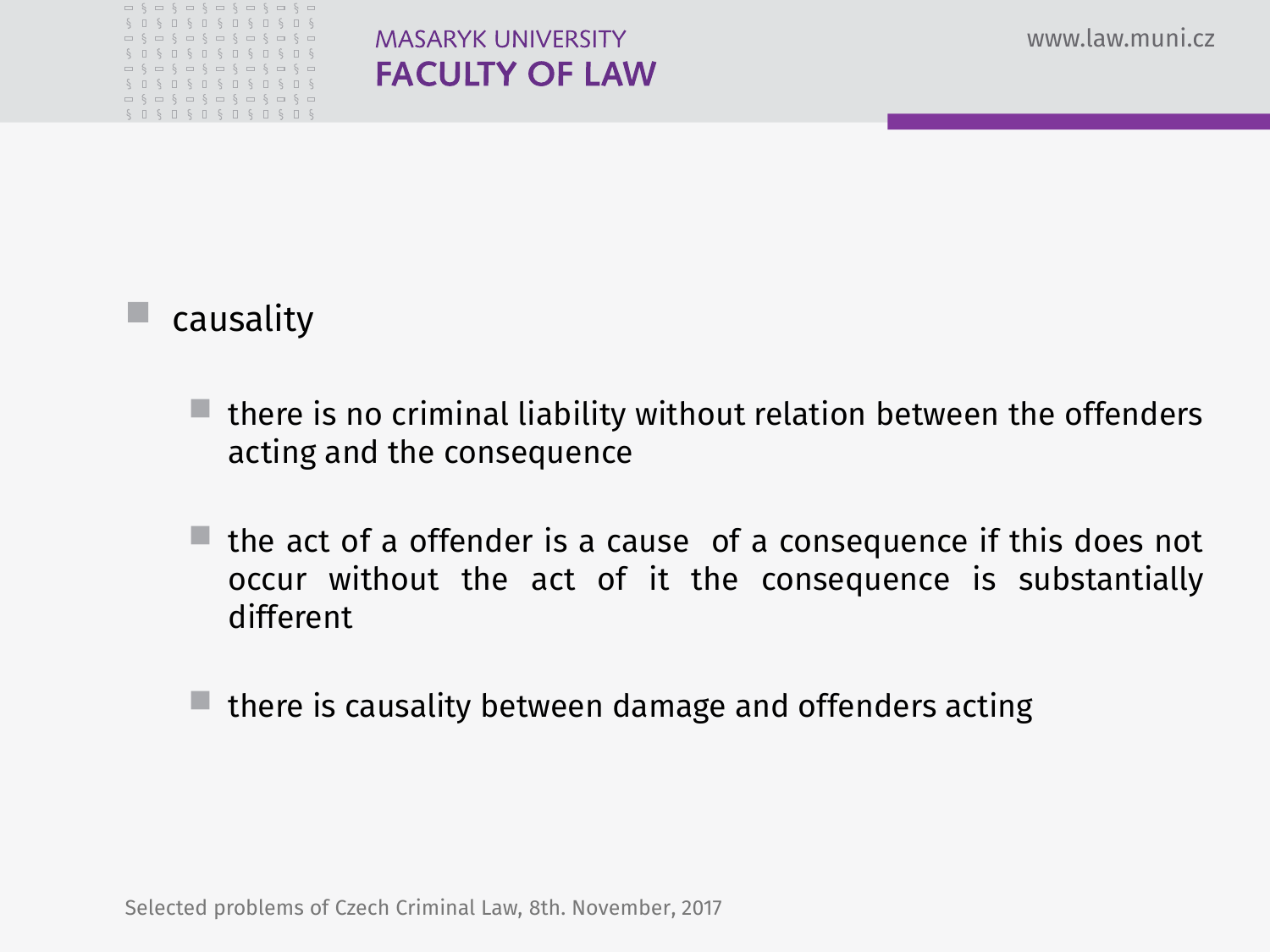

#

causality

there is no criminal liability without relation between the offenders acting and the consequence

the act of a offender is a cause  of a consequence if this does not occur without the act of it the consequence is substantially different

there is causality between damage and offenders acting

Selected problems of Czech Criminal Law, 8th. November, 2017